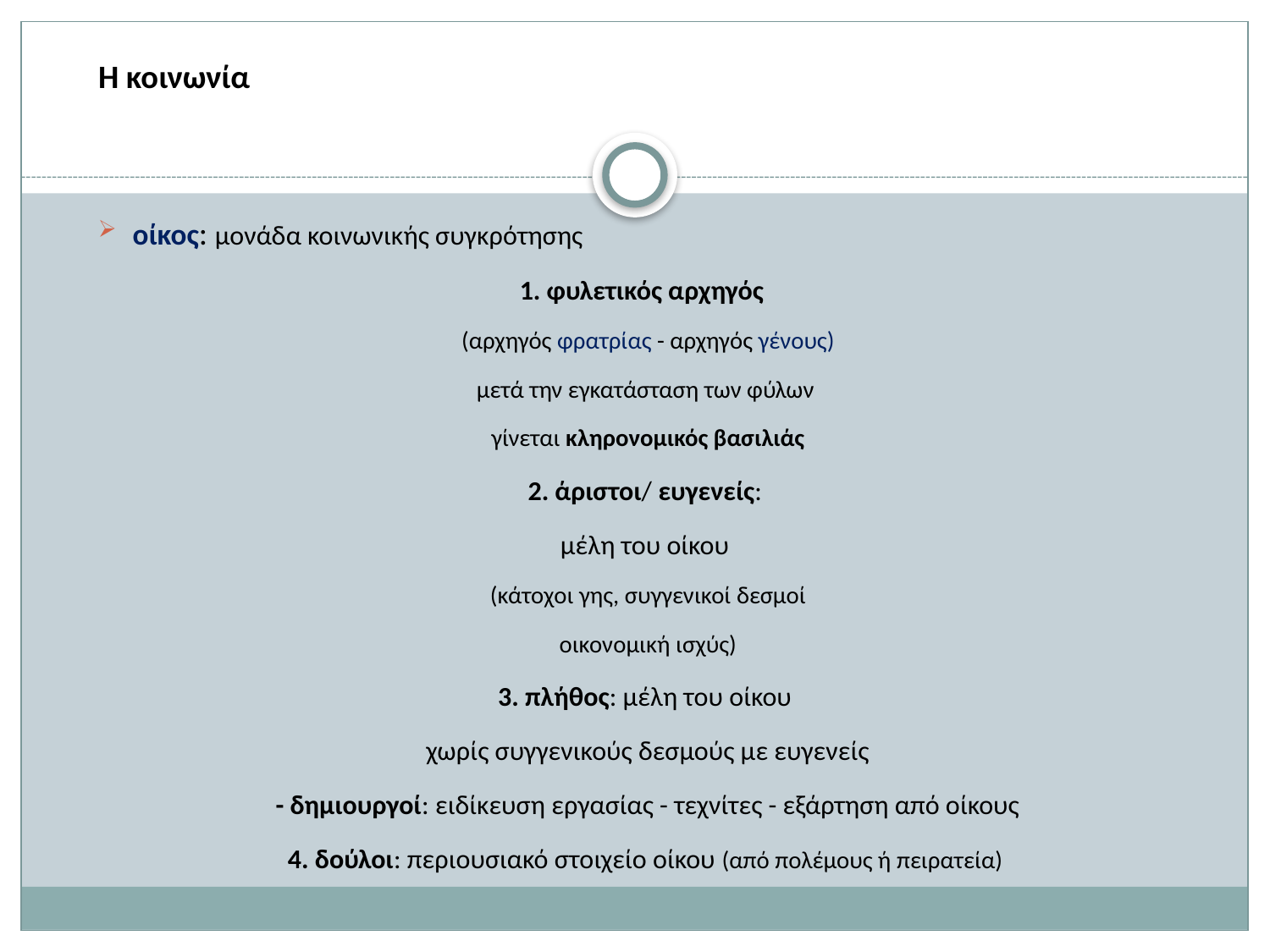

Η κοινωνία

οίκος: μονάδα κοινωνικής συγκρότησης
1. φυλετικός αρχηγός
(αρχηγός φρατρίας - αρχηγός γένους)
μετά την εγκατάσταση των φύλων
γίνεται κληρονομικός βασιλιάς
2. άριστοι/ ευγενείς:
μέλη του οίκου
(κάτοχοι γης, συγγενικοί δεσμοί
οικονομική ισχύς)
3. πλήθος: μέλη του οίκου
χωρίς συγγενικούς δεσμούς με ευγενείς
- δημιουργοί: ειδίκευση εργασίας - τεχνίτες - εξάρτηση από οίκους
4. δούλοι: περιουσιακό στοιχείο οίκου (από πολέμους ή πειρατεία)